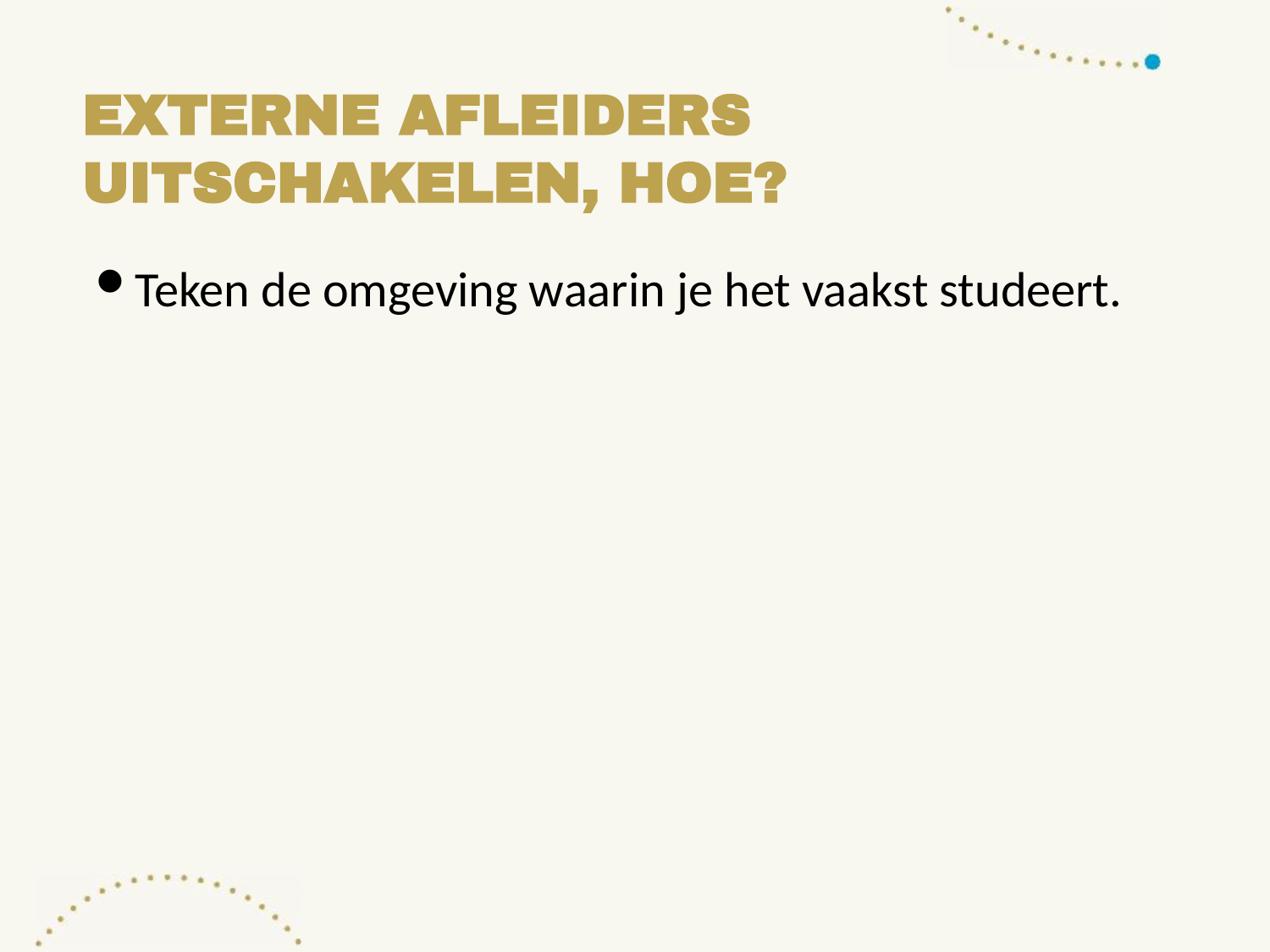

# Externe afleiders uitschakelen, hoe?
Teken de omgeving waarin je het vaakst studeert.